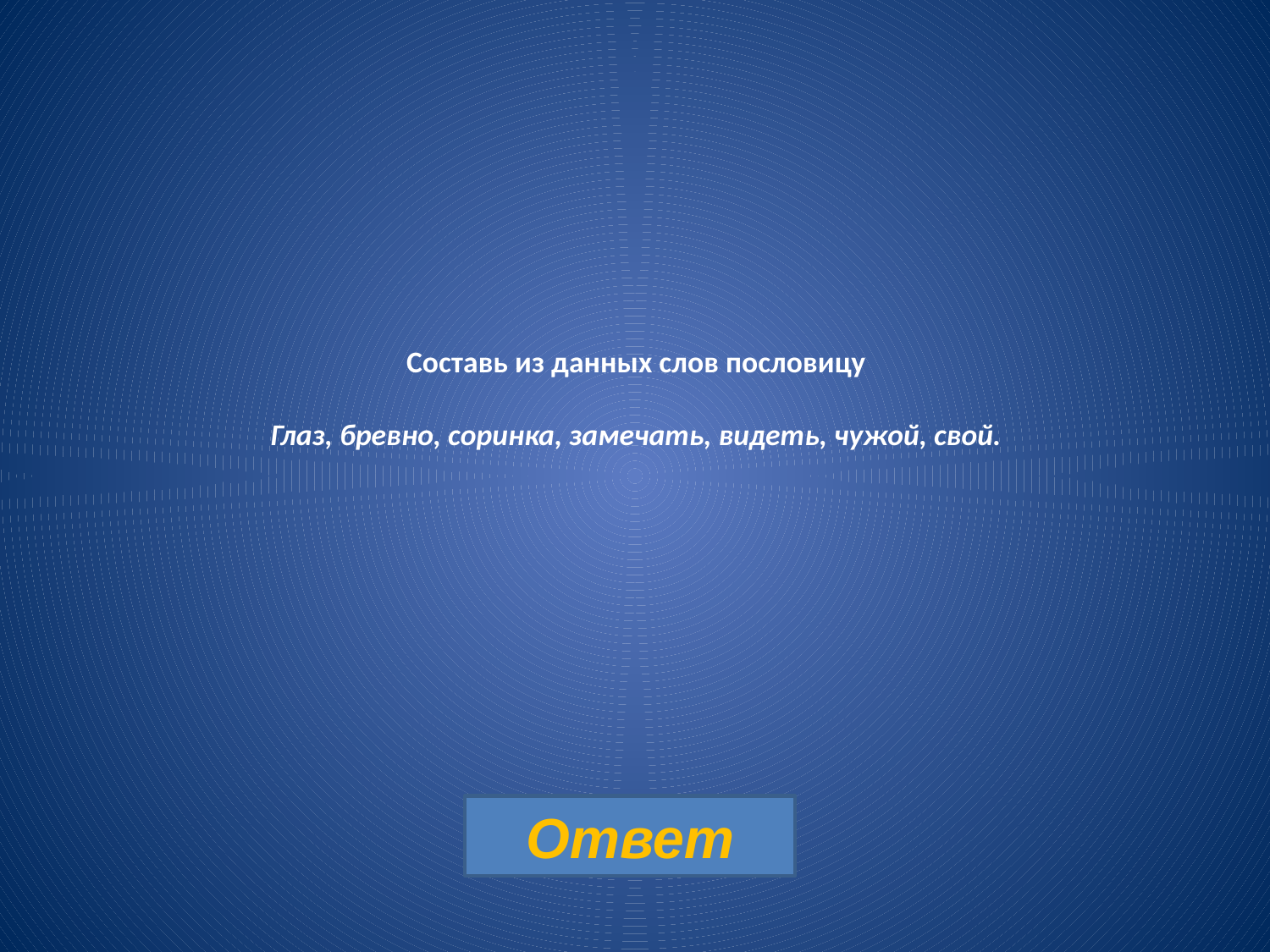

# Составь из данных слов пословицу Глаз, бревно, соринка, замечать, видеть, чужой, свой.